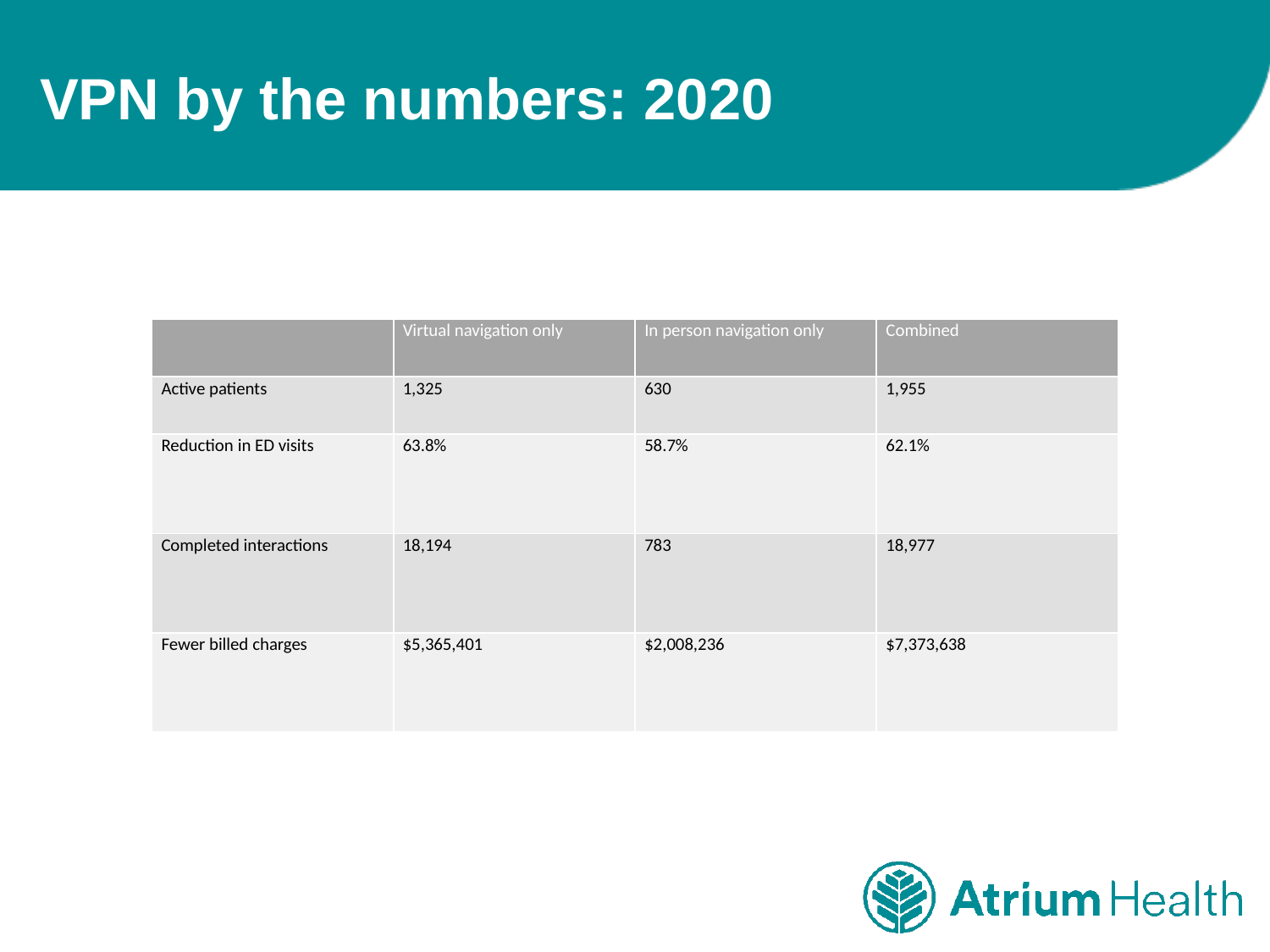

# VPN by the numbers: 2020
|  | Virtual navigation only | In person navigation only | Combined |
| --- | --- | --- | --- |
| Active patients | 1,325 | 630 | 1,955 |
| Reduction in ED visits | 63.8% | 58.7% | 62.1% |
| Completed interactions | 18,194 | 783 | 18,977 |
| Fewer billed charges | $5,365,401 | $2,008,236 | $7,373,638 |